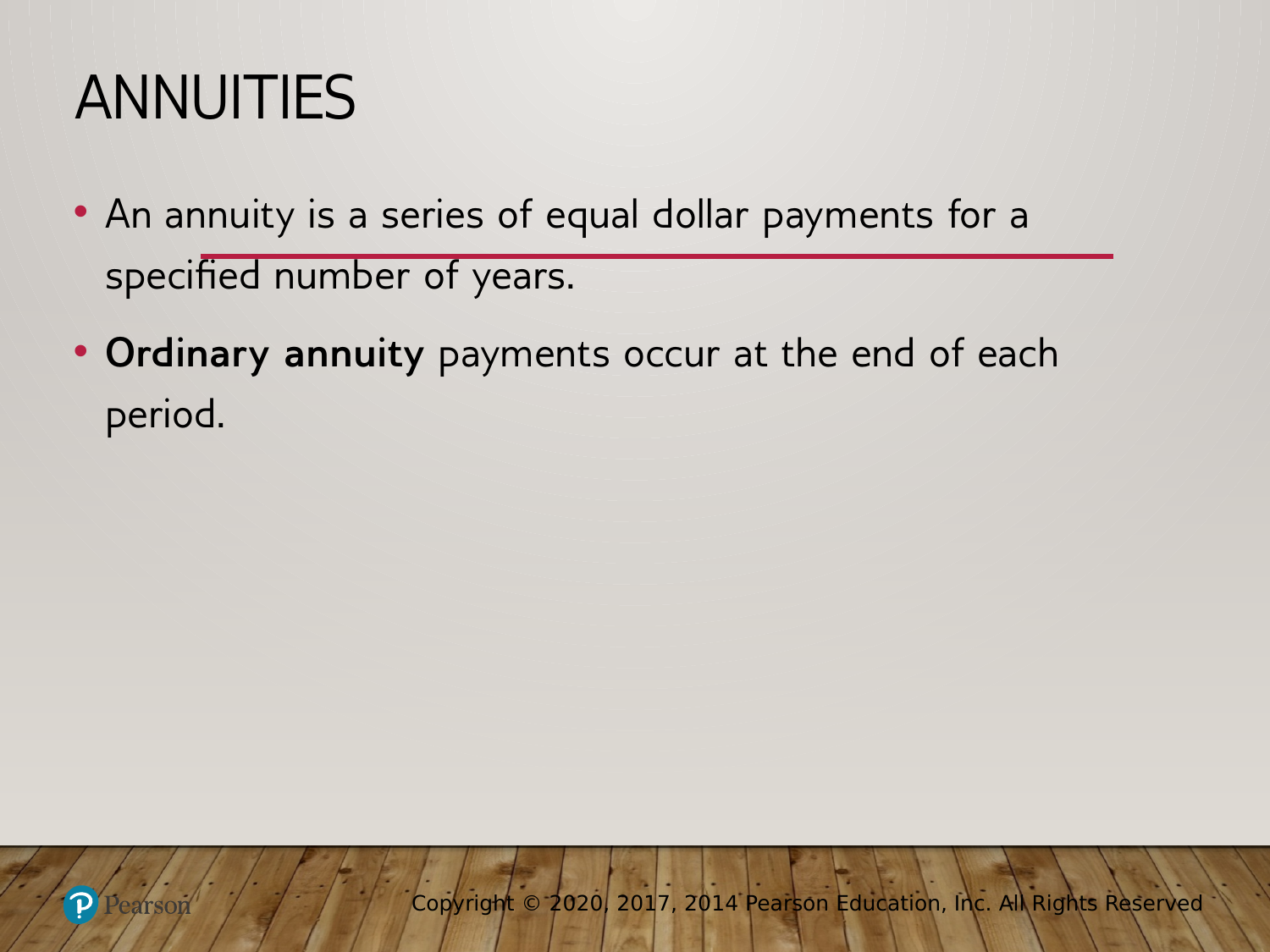

# Annuities
An annuity is a series of equal dollar payments for a specified number of years.
Ordinary annuity payments occur at the end of each period.